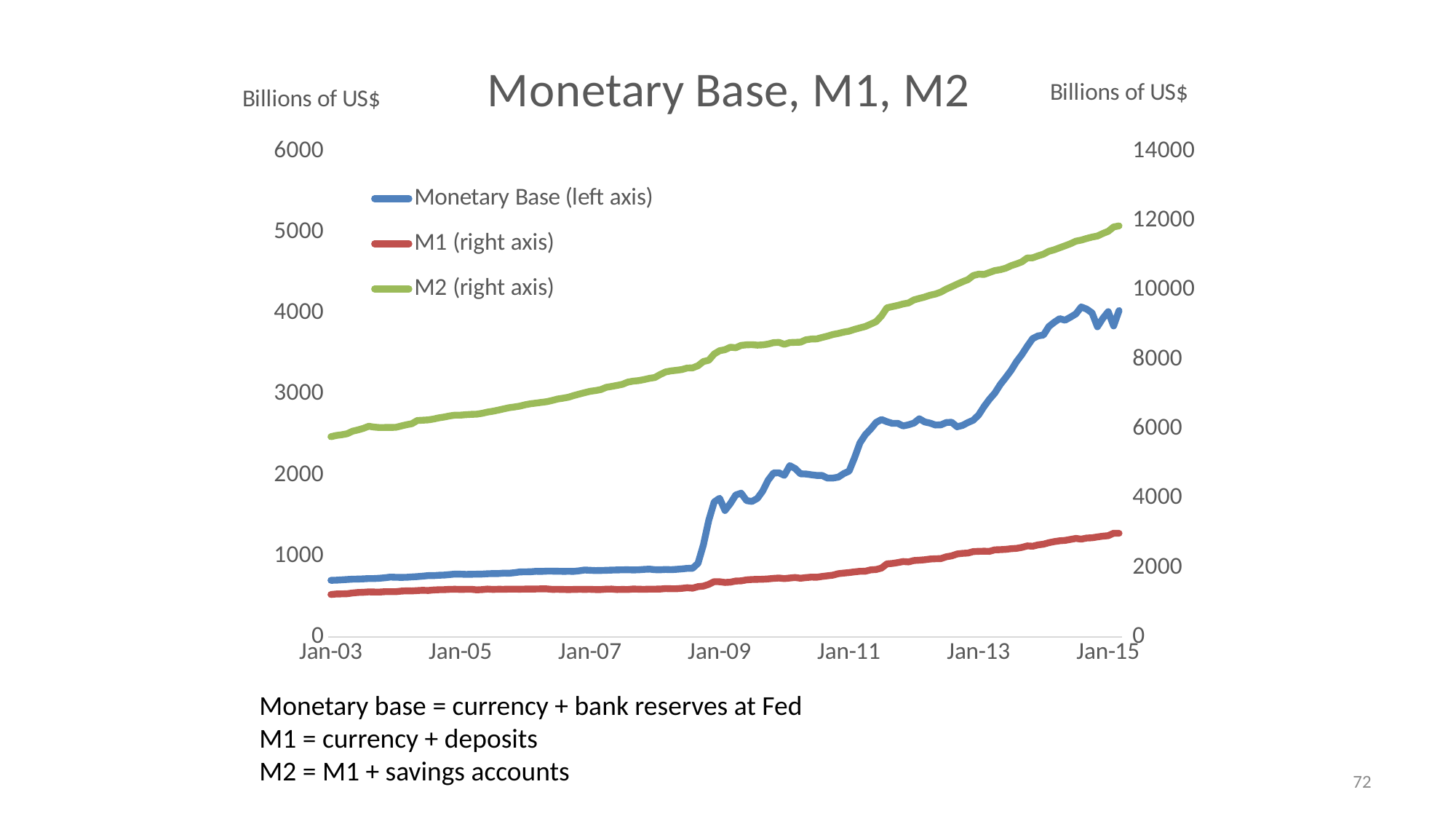

### Chart: Monetary Base, M1, M2

| Category |  |  |  |
|---|---|---|---|
| 37622 | 699.262 | 1223.1 | 5770.1 |
| 37653 | 700.958 | 1238.3 | 5804.8 |
| 37681 | 705.269 | 1240.9 | 5826.4 |
| 37712 | 709.552 | 1245.9 | 5854.9 |
| 37742 | 713.711 | 1267.0 | 5927.1 |
| 37773 | 714.979 | 1281.8 | 5964.9 |
| 37803 | 717.614 | 1286.7 | 6008.5 |
| 37834 | 720.922 | 1298.7 | 6069.6 |
| 37865 | 721.062 | 1294.9 | 6046.7 |
| 37895 | 724.756 | 1293.8 | 6033.1 |
| 37926 | 730.637 | 1303.3 | 6034.6 |
| 37956 | 739.408 | 1303.4 | 6036.5 |
| 37987 | 736.438 | 1303.7 | 6038.6 |
| 38018 | 735.287 | 1320.6 | 6076.7 |
| 38047 | 736.78 | 1328.4 | 6114.3 |
| 38078 | 741.207 | 1325.4 | 6144.7 |
| 38108 | 745.039 | 1336.0 | 6236.3 |
| 38139 | 750.697 | 1344.3 | 6244.9 |
| 38169 | 757.304 | 1338.9 | 6253.0 |
| 38200 | 757.181 | 1353.1 | 6277.9 |
| 38231 | 762.233 | 1360.4 | 6313.0 |
| 38261 | 763.876 | 1363.5 | 6335.7 |
| 38292 | 770.493 | 1371.2 | 6368.4 |
| 38322 | 776.279 | 1374.3 | 6390.4 |
| 38353 | 775.222 | 1368.7 | 6390.6 |
| 38384 | 772.882 | 1372.2 | 6403.2 |
| 38412 | 773.481 | 1373.2 | 6412.6 |
| 38443 | 775.537 | 1356.6 | 6417.7 |
| 38473 | 776.356 | 1364.5 | 6443.1 |
| 38504 | 780.669 | 1379.5 | 6478.9 |
| 38534 | 782.86 | 1369.7 | 6503.0 |
| 38565 | 782.727 | 1374.7 | 6535.8 |
| 38596 | 787.943 | 1373.4 | 6570.1 |
| 38626 | 787.216 | 1378.0 | 6605.1 |
| 38657 | 793.472 | 1377.4 | 6625.5 |
| 38687 | 803.124 | 1375.0 | 6650.8 |
| 38718 | 804.172 | 1379.7 | 6689.8 |
| 38749 | 804.855 | 1380.2 | 6719.2 |
| 38777 | 810.146 | 1381.8 | 6737.3 |
| 38808 | 809.191 | 1385.3 | 6758.7 |
| 38838 | 812.561 | 1384.6 | 6778.3 |
| 38869 | 812.366 | 1370.7 | 6814.6 |
| 38899 | 811.505 | 1372.1 | 6855.7 |
| 38930 | 809.714 | 1369.9 | 6878.6 |
| 38961 | 810.401 | 1363.7 | 6907.2 |
| 38991 | 809.839 | 1368.9 | 6955.9 |
| 39022 | 816.786 | 1371.3 | 6997.7 |
| 39052 | 826.731 | 1370.9 | 7038.6 |
| 39083 | 822.978 | 1371.2 | 7077.1 |
| 39114 | 820.044 | 1365.9 | 7097.4 |
| 39142 | 820.914 | 1366.1 | 7127.3 |
| 39173 | 822.978 | 1377.2 | 7191.6 |
| 39203 | 825.698 | 1378.9 | 7217.4 |
| 39234 | 827.158 | 1365.0 | 7246.2 |
| 39264 | 828.938 | 1369.0 | 7279.0 |
| 39295 | 829.602 | 1367.4 | 7341.3 |
| 39326 | 827.418 | 1381.1 | 7370.5 |
| 39356 | 829.039 | 1375.7 | 7384.7 |
| 39387 | 834.315 | 1371.9 | 7414.7 |
| 39417 | 837.192 | 1378.3 | 7450.6 |
| 39448 | 830.632 | 1378.5 | 7473.9 |
| 39479 | 829.527 | 1380.4 | 7561.4 |
| 39508 | 832.999 | 1392.4 | 7635.0 |
| 39539 | 830.234 | 1389.5 | 7665.1 |
| 39569 | 834.675 | 1389.7 | 7683.1 |
| 39600 | 840.175 | 1400.0 | 7704.5 |
| 39630 | 847.018 | 1417.0 | 7748.8 |
| 39661 | 847.628 | 1405.5 | 7753.6 |
| 39692 | 909.687 | 1450.4 | 7815.5 |
| 39722 | 1136.412 | 1464.6 | 7936.2 |
| 39753 | 1442.251 | 1515.8 | 7973.7 |
| 39783 | 1666.365 | 1593.0 | 8154.9 |
| 39814 | 1712.014 | 1591.4 | 8246.7 |
| 39845 | 1561.699 | 1569.7 | 8277.5 |
| 39873 | 1647.305 | 1578.1 | 8348.5 |
| 39904 | 1753.246 | 1611.1 | 8332.8 |
| 39934 | 1775.104 | 1615.2 | 8401.7 |
| 39965 | 1683.704 | 1644.7 | 8417.2 |
| 39995 | 1673.598 | 1655.9 | 8421.5 |
| 40026 | 1710.773 | 1658.9 | 8408.3 |
| 40057 | 1801.165 | 1662.3 | 8416.1 |
| 40087 | 1936.314 | 1672.7 | 8439.6 |
| 40118 | 2024.608 | 1687.8 | 8480.0 |
| 40148 | 2026.22 | 1697.0 | 8487.9 |
| 40179 | 1994.962 | 1681.2 | 8431.3 |
| 40210 | 2115.182 | 1697.2 | 8482.8 |
| 40238 | 2079.591 | 1712.9 | 8488.6 |
| 40269 | 2014.449 | 1691.1 | 8494.2 |
| 40299 | 2012.331 | 1709.5 | 8562.0 |
| 40330 | 2002.433 | 1723.7 | 8584.3 |
| 40360 | 1994.298 | 1720.4 | 8587.5 |
| 40391 | 1993.664 | 1743.7 | 8630.1 |
| 40422 | 1961.226 | 1762.4 | 8667.8 |
| 40452 | 1961.72 | 1780.1 | 8715.1 |
| 40483 | 1973.139 | 1822.8 | 8745.3 |
| 40513 | 2017.0 | 1839.4 | 8783.4 |
| 40544 | 2047.917 | 1854.7 | 8810.7 |
| 40575 | 2211.605 | 1874.8 | 8862.9 |
| 40603 | 2395.33 | 1891.9 | 8905.4 |
| 40634 | 2496.574 | 1893.8 | 8946.1 |
| 40664 | 2567.185 | 1932.3 | 9013.8 |
| 40695 | 2648.548 | 1942.6 | 9084.1 |
| 40725 | 2684.801 | 1985.4 | 9250.1 |
| 40756 | 2657.678 | 2105.4 | 9483.9 |
| 40787 | 2637.68 | 2117.9 | 9518.2 |
| 40817 | 2637.757 | 2142.0 | 9553.1 |
| 40848 | 2605.42 | 2172.4 | 9595.5 |
| 40878 | 2619.586 | 2161.9 | 9623.1 |
| 40909 | 2640.764 | 2201.8 | 9711.5 |
| 40940 | 2694.422 | 2211.4 | 9755.1 |
| 40969 | 2655.219 | 2224.3 | 9794.7 |
| 41000 | 2639.85 | 2245.5 | 9846.2 |
| 41030 | 2616.477 | 2252.4 | 9881.6 |
| 41061 | 2618.755 | 2257.2 | 9938.2 |
| 41091 | 2647.752 | 2309.4 | 10023.3 |
| 41122 | 2650.75 | 2335.8 | 10091.2 |
| 41153 | 2594.909 | 2390.1 | 10165.0 |
| 41183 | 2611.775 | 2408.8 | 10234.0 |
| 41214 | 2646.809 | 2416.7 | 10294.3 |
| 41244 | 2675.945 | 2458.7 | 10413.9 |
| 41275 | 2741.743 | 2467.2 | 10453.1 |
| 41306 | 2845.251 | 2470.8 | 10445.0 |
| 41334 | 2935.036 | 2466.1 | 10502.1 |
| 41365 | 3011.737 | 2510.6 | 10557.3 |
| 41395 | 3116.932 | 2514.7 | 10582.4 |
| 41426 | 3201.472 | 2523.6 | 10626.0 |
| 41456 | 3290.898 | 2542.0 | 10696.5 |
| 41487 | 3398.93 | 2552.0 | 10747.5 |
| 41518 | 3486.92 | 2580.0 | 10807.1 |
| 41548 | 3589.515 | 2623.3 | 10920.4 |
| 41579 | 3684.563 | 2614.4 | 10924.2 |
| 41609 | 3717.45 | 2652.9 | 10980.7 |
| 41640 | 3728.483 | 2672.6 | 11028.6 |
| 41671 | 3833.354 | 2716.1 | 11112.0 |
| 41699 | 3885.877 | 2746.0 | 11155.8 |
| 41730 | 3930.681 | 2770.3 | 11213.9 |
| 41760 | 3911.525 | 2781.6 | 11271.3 |
| 41791 | 3948.691 | 2810.4 | 11330.4 |
| 41821 | 3989.076 | 2838.4 | 11403.2 |
| 41852 | 4075.024 | 2819.0 | 11433.7 |
| 41883 | 4049.181 | 2849.9 | 11481.0 |
| 41913 | 4001.44 | 2857.0 | 11521.7 |
| 41944 | 3830.428 | 2881.6 | 11552.3 |
| 41974 | 3934.491 | 2903.4 | 11625.0 |
| 42005 | 4017.059 | 2918.0 | 11687.5 |
| 42036 | 3840.359 | 2987.9 | 11813.5 |
| 42064 | 4030.561 | 2987.3 | 11844.4 |
Monetary base = currency + bank reserves at Fed
M1 = currency + deposits
M2 = M1 + savings accounts
72